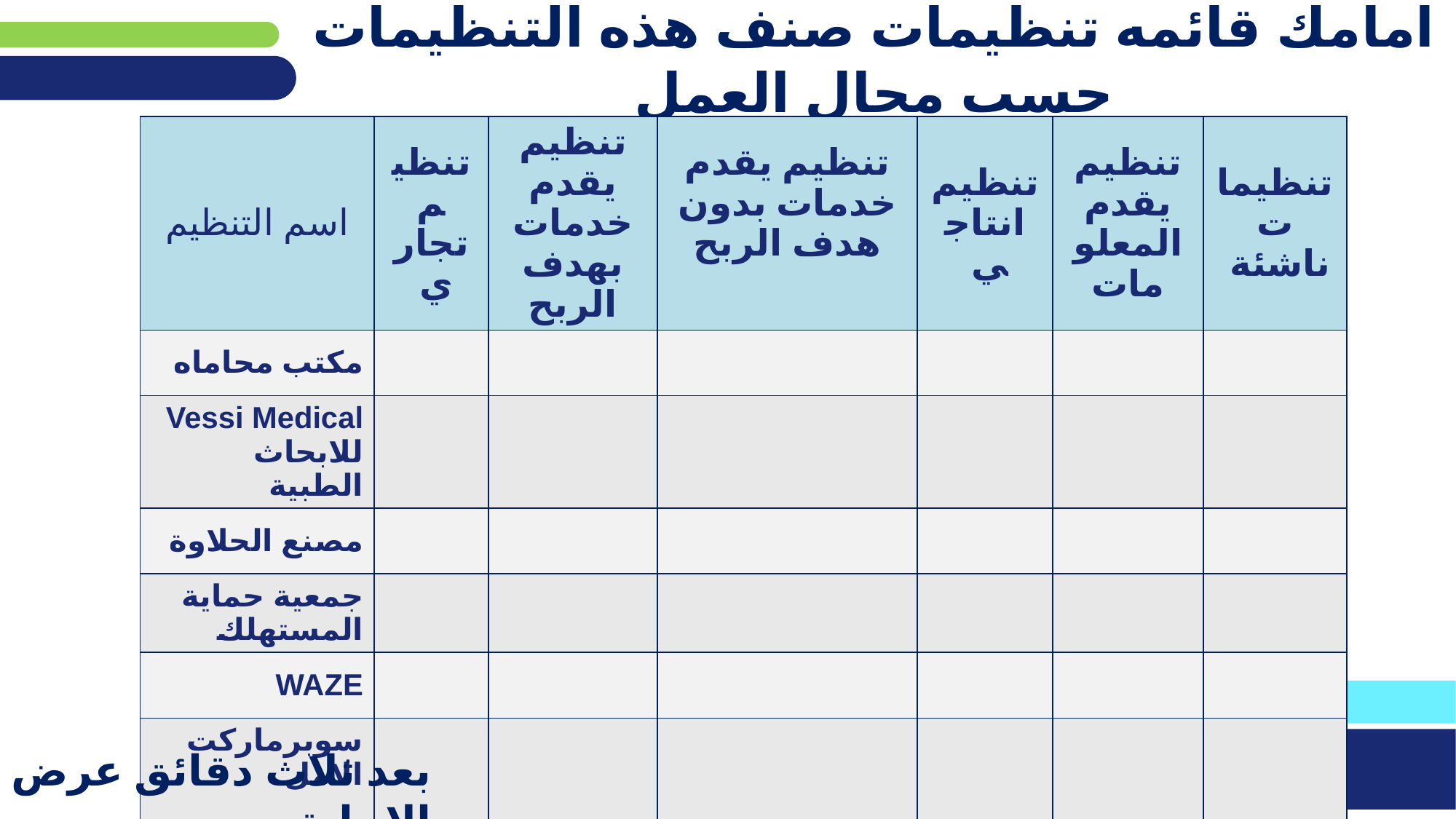

# امامك قائمه تنظيمات صنف هذه التنظيمات حسب مجال العمل
| اسم التنظيم | تنظيم تجاري | تنظيم يقدم خدمات بهدف الربح | تنظيم يقدم خدمات بدون هدف الربح | تنظيم انتاجي | تنظيم يقدم المعلومات | تنظيمات ناشئة |
| --- | --- | --- | --- | --- | --- | --- |
| مكتب محاماه |  |  |  |  |  |  |
| Vessi Medical للابحاث الطبية |  |  |  |  |  |  |
| مصنع الحلاوة |  |  |  |  |  |  |
| جمعية حماية المستهلك |  |  |  |  |  |  |
| WAZE |  |  |  |  |  |  |
| سوبرماركت الامل |  |  |  |  |  |  |
بعد ثلاث دقائق عرض الاجابة